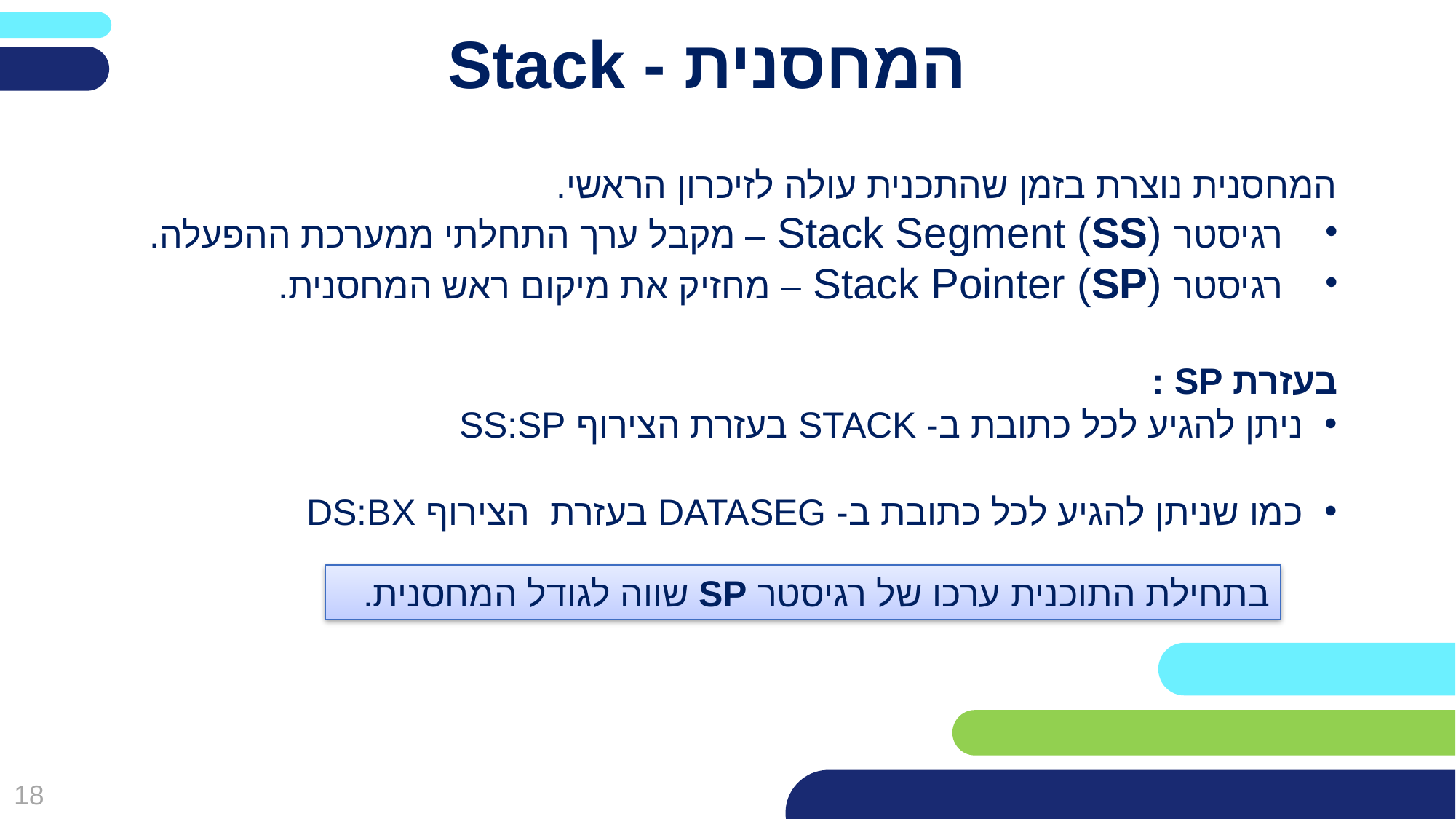

פריסה 2
(הפריסות שונות זו מזו במיקום תיבות הטקסט וגרפיקת הרקע,
ותוכלו לגוון ביניהן)
# המחסנית - Stack
המחסנית נוצרת בזמן שהתכנית עולה לזיכרון הראשי.
רגיסטר Stack Segment (SS) – מקבל ערך התחלתי ממערכת ההפעלה.
רגיסטר Stack Pointer (SP) – מחזיק את מיקום ראש המחסנית.
את השקופית הזו תוכלו לשכפל, על מנת ליצור שקופיות נוספות הזהות לה – אליהן תוכלו להכניס את התכנים.

כדי לשכפל אותה, לחצו עליה קליק ימיני בתפריט השקופיות בצד ובחרו
"שכפל שקופית" או "Duplicate Slide"
(מחקו ריבוע זה לאחר הקריאה)
בעזרת SP :
ניתן להגיע לכל כתובת ב- STACK בעזרת הצירוף SS:SP

כמו שניתן להגיע לכל כתובת ב- DATASEG בעזרת  הצירוף DS:BX

בתחילת התוכנית ערכו של רגיסטר SP שווה לגודל המחסנית.